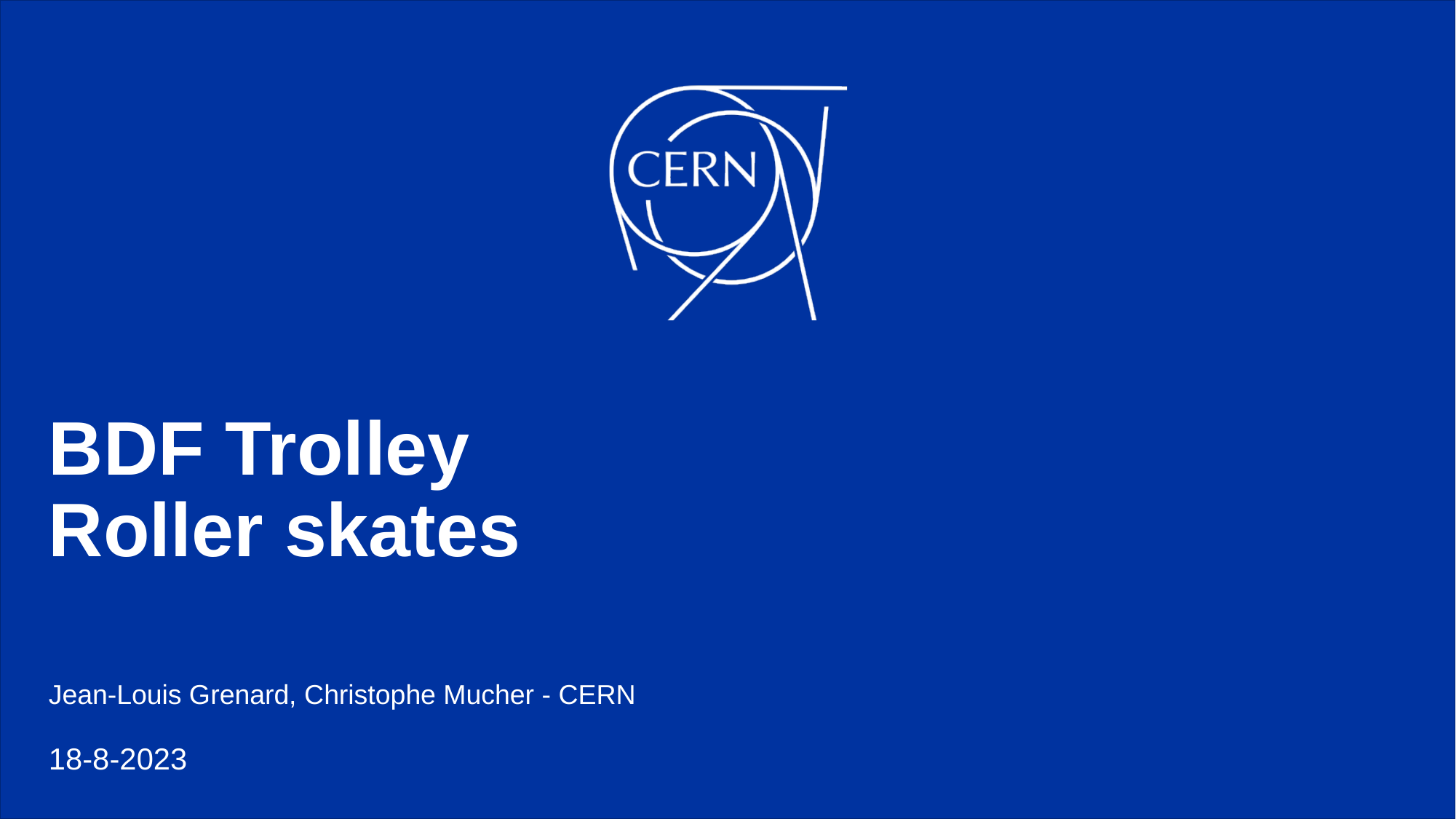

# BDF Trolley Roller skates
Jean-Louis Grenard, Christophe Mucher - CERN
18-8-2023